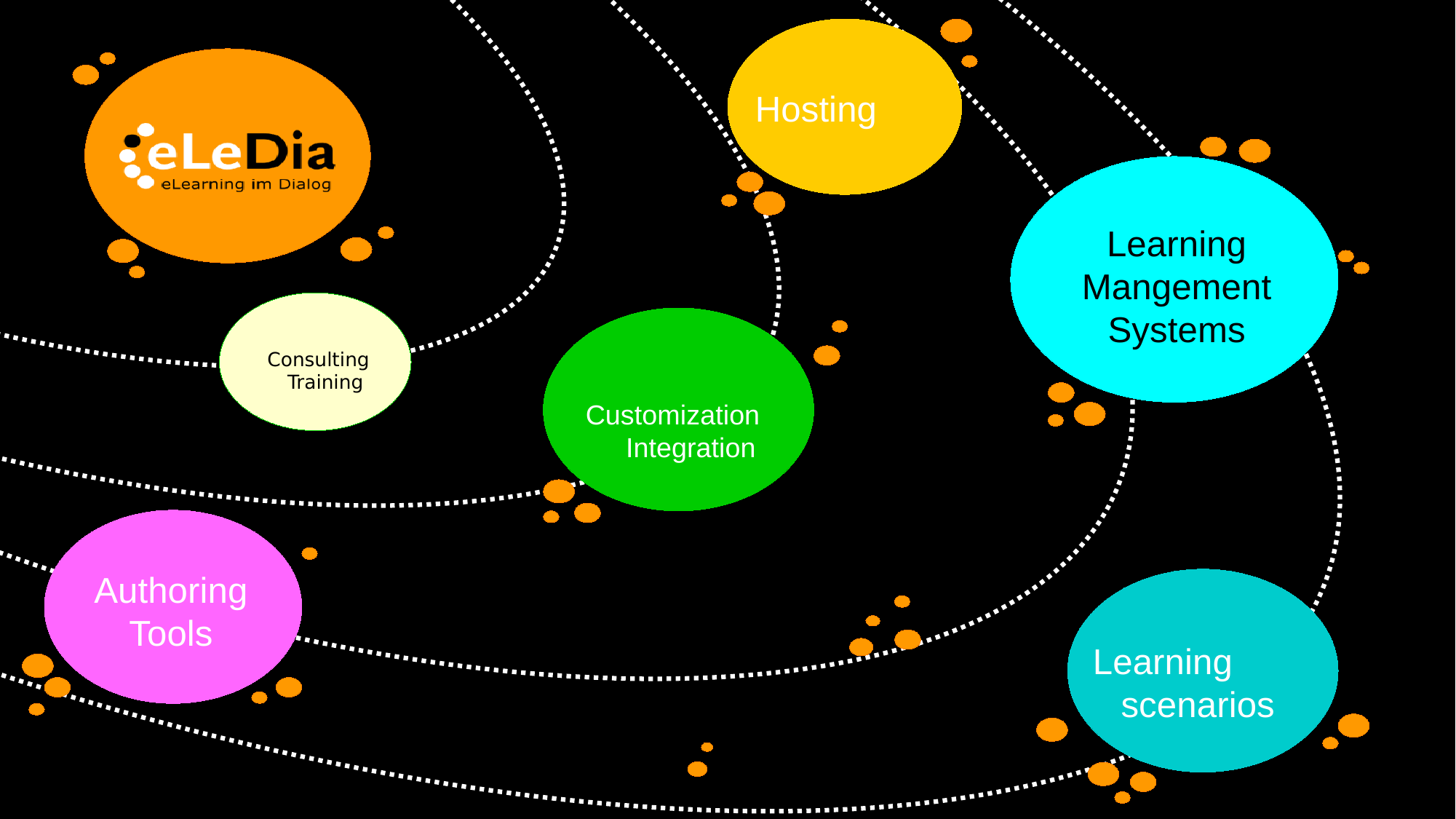

Hosting
Learning Mangement Systems
Consulting
Training
Customization
Integration
Authoring
Tools
Learning
scenarios